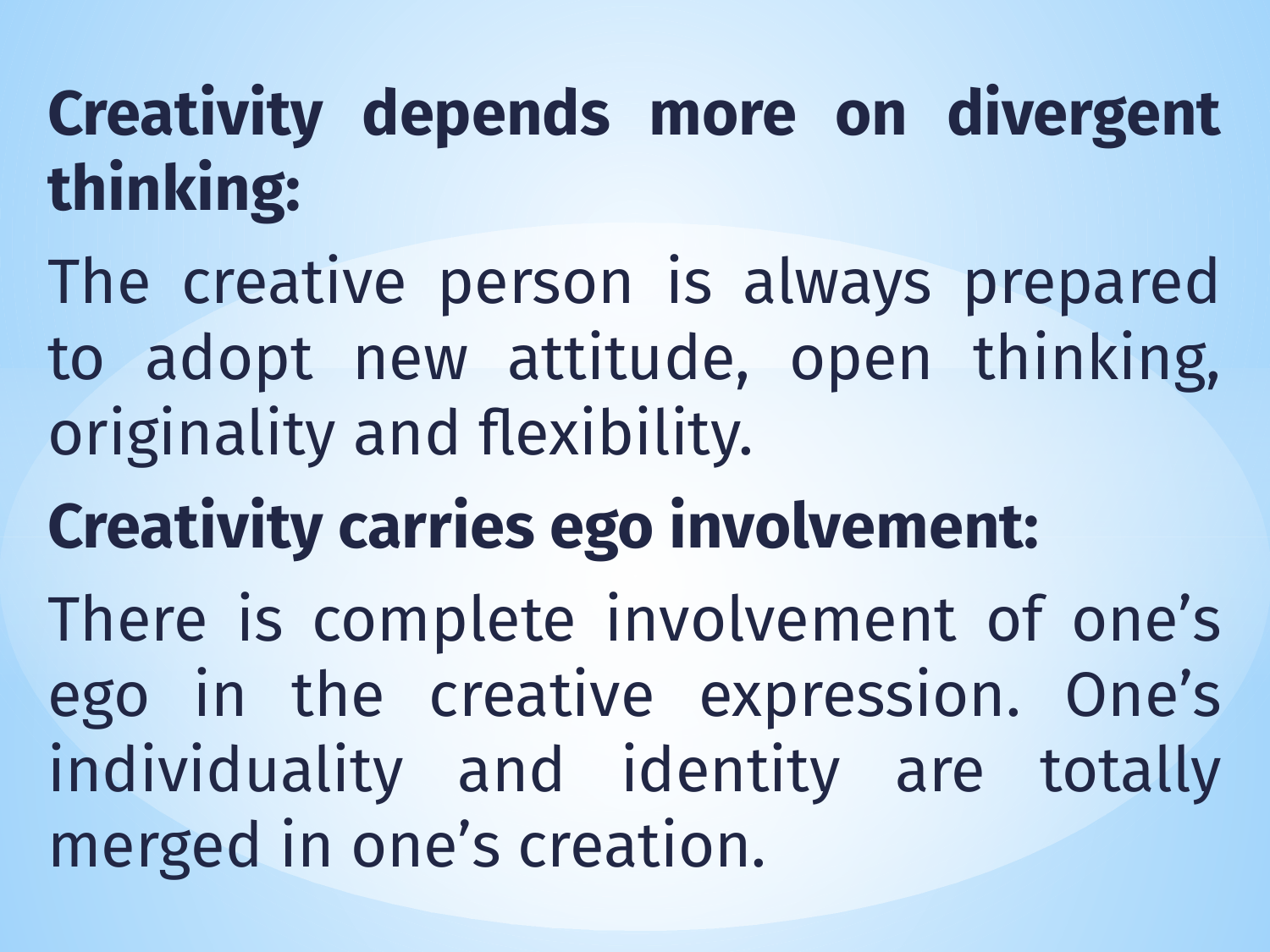

Creativity depends more on divergent thinking:
The creative person is always prepared to adopt new attitude, open thinking, originality and flexibility.
Creativity carries ego involvement:
There is complete involvement of one’s ego in the creative expression. One’s individuality and identity are totally merged in one’s creation.